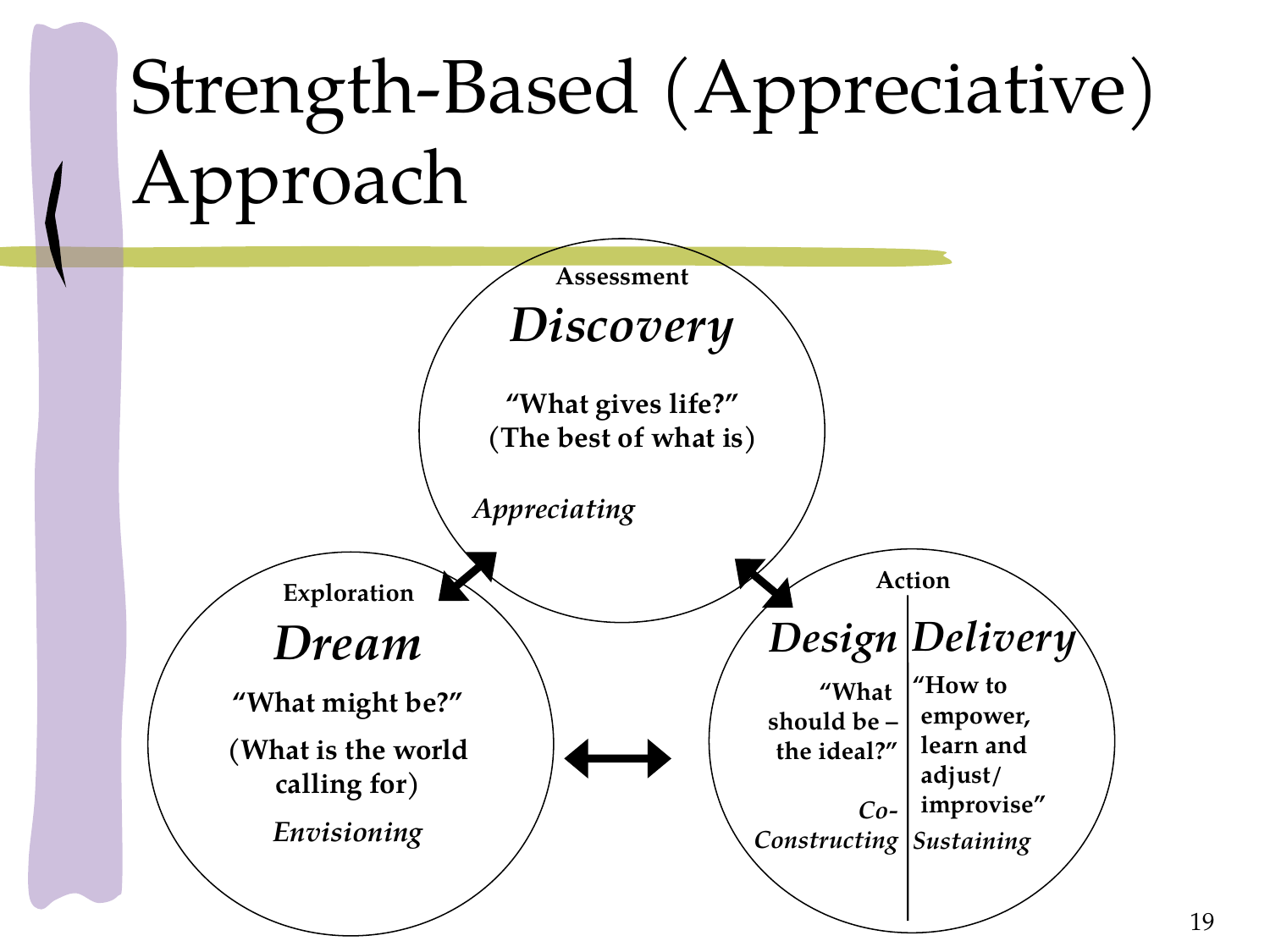

# Strength-Based (Appreciative) Approach

Assessment

Discovery

“What gives life?”
(The best of what is)

Appreciating

Action

Exploration

Delivery

Sustaining
Dream
“What might be?”
(What is the world calling for)
Envisioning
Design
“What
should be –
 the ideal?”
Co-
Constructing
   “How to empower, learn and adjust/ improvise”

19